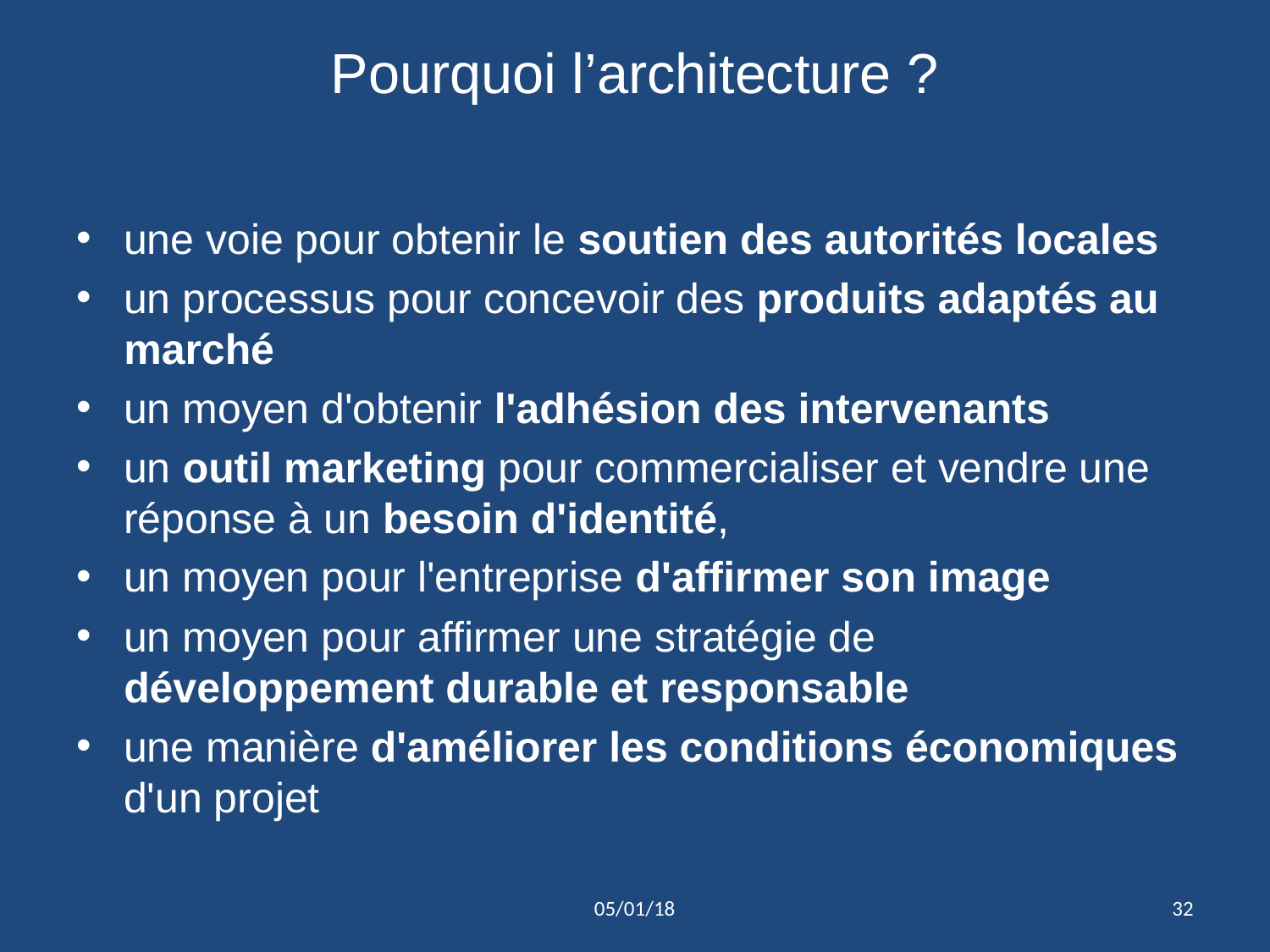

# Pourquoi l’architecture ?

une voie pour obtenir le soutien des autorités locales
un processus pour concevoir des produits adaptés au marché
un moyen d'obtenir l'adhésion des intervenants
un outil marketing pour commercialiser et vendre une réponse à un besoin d'identité,
un moyen pour l'entreprise d'affirmer son image
un moyen pour affirmer une stratégie de développement durable et responsable
une manière d'améliorer les conditions économiques d'un projet

05/01/18
32